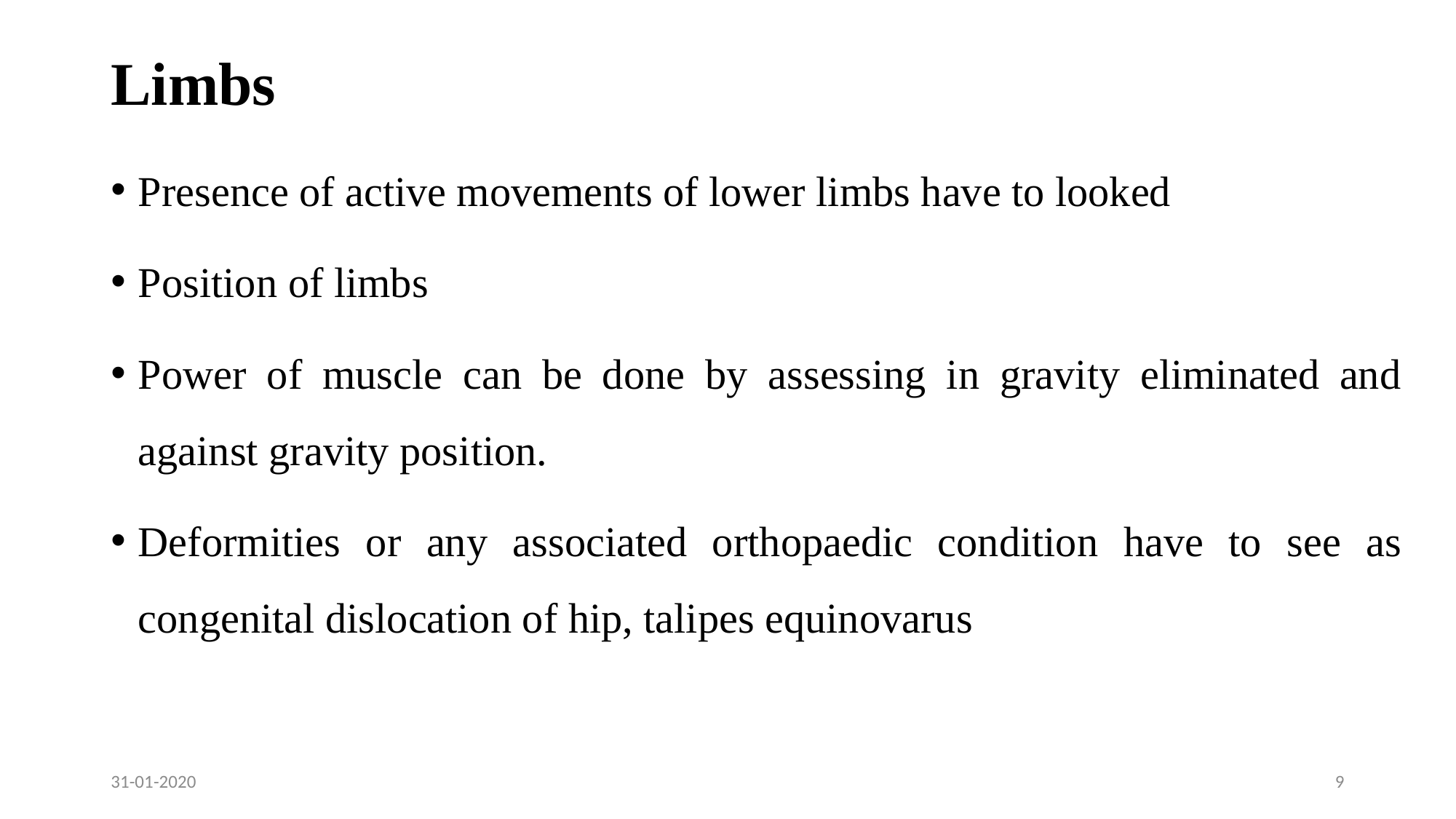

# Limbs
Presence of active movements of lower limbs have to looked
Position of limbs
Power of muscle can be done by assessing in gravity eliminated and against gravity position.
Deformities or any associated orthopaedic condition have to see as congenital dislocation of hip, talipes equinovarus
31-01-2020
9